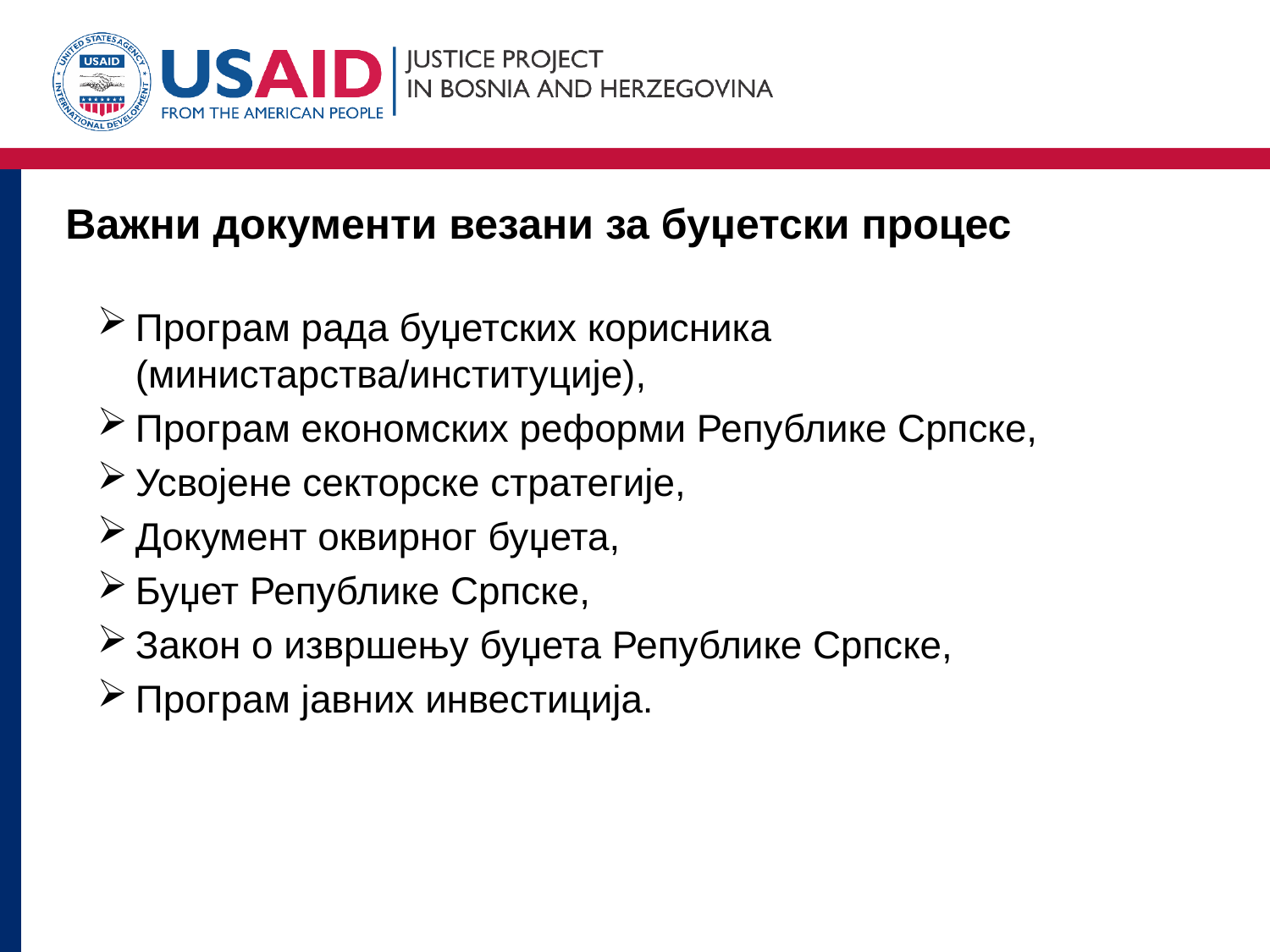

# Важни документи везани за буџетски процес
Програм рада буџетских корисника (министарства/институције),
Програм економских реформи Републике Српске,
Усвојене секторске стратегије,
Документ оквирног буџета,
Буџет Републике Српске,
Закон о извршењу буџета Републике Српске,
Програм јавних инвестиција.